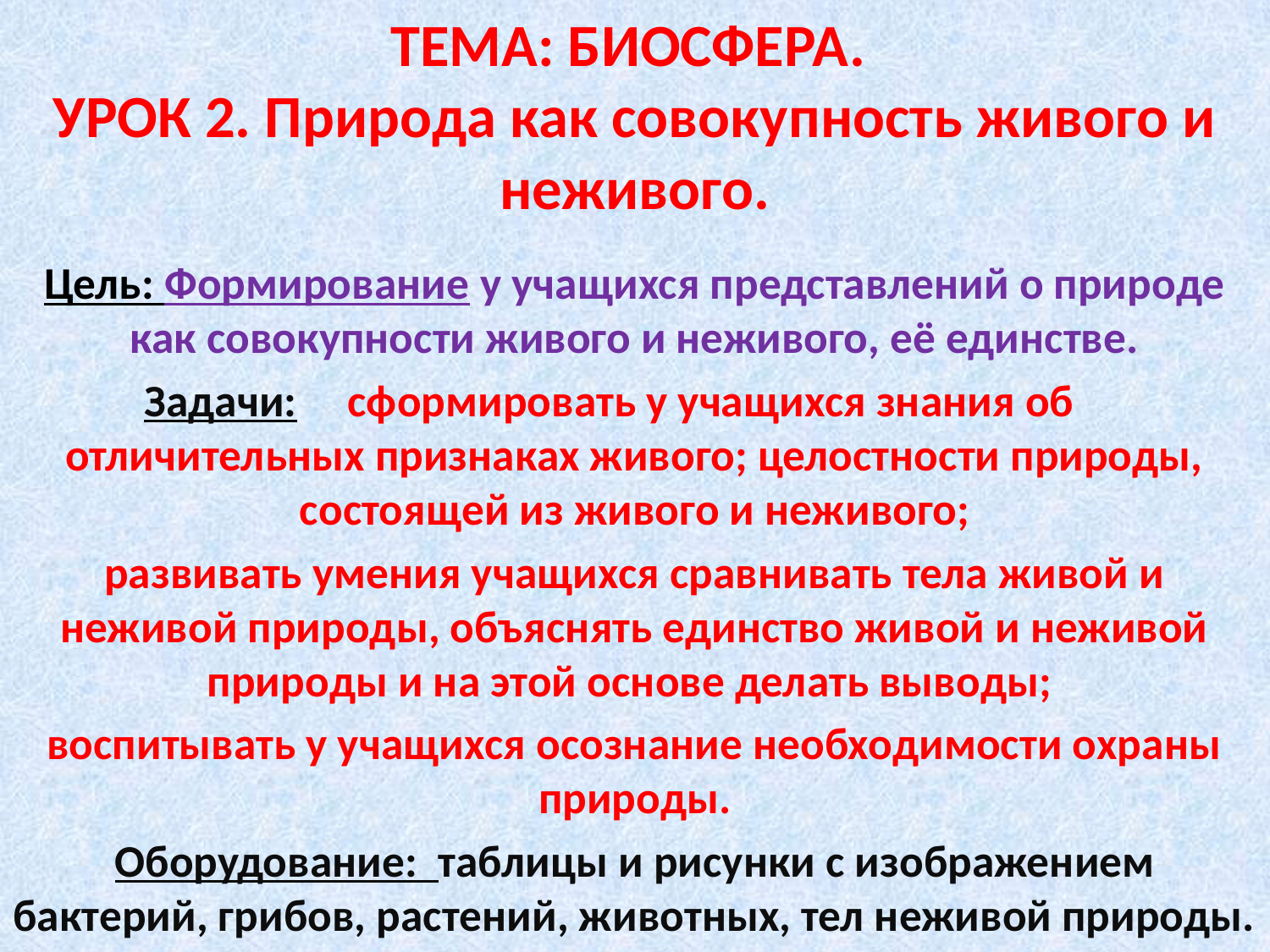

# ТЕМА: БИОСФЕРА. УРОК 2. Природа как совокупность живого и неживого.
Цель: Формирование у учащихся представлений о природе как совокупности живого и неживого, её единстве.
Задачи:	сформировать у учащихся знания об      отличительных признаках живого; целостности природы, состоящей из живого и неживого;
развивать умения учащихся сравнивать тела живой и неживой природы, объяснять единство живой и неживой природы и на этой основе делать выводы;
воспитывать у учащихся осознание необходимости охраны природы.
Оборудование:  таблицы и рисунки с изображением бактерий, грибов, растений, животных, тел неживой природы.